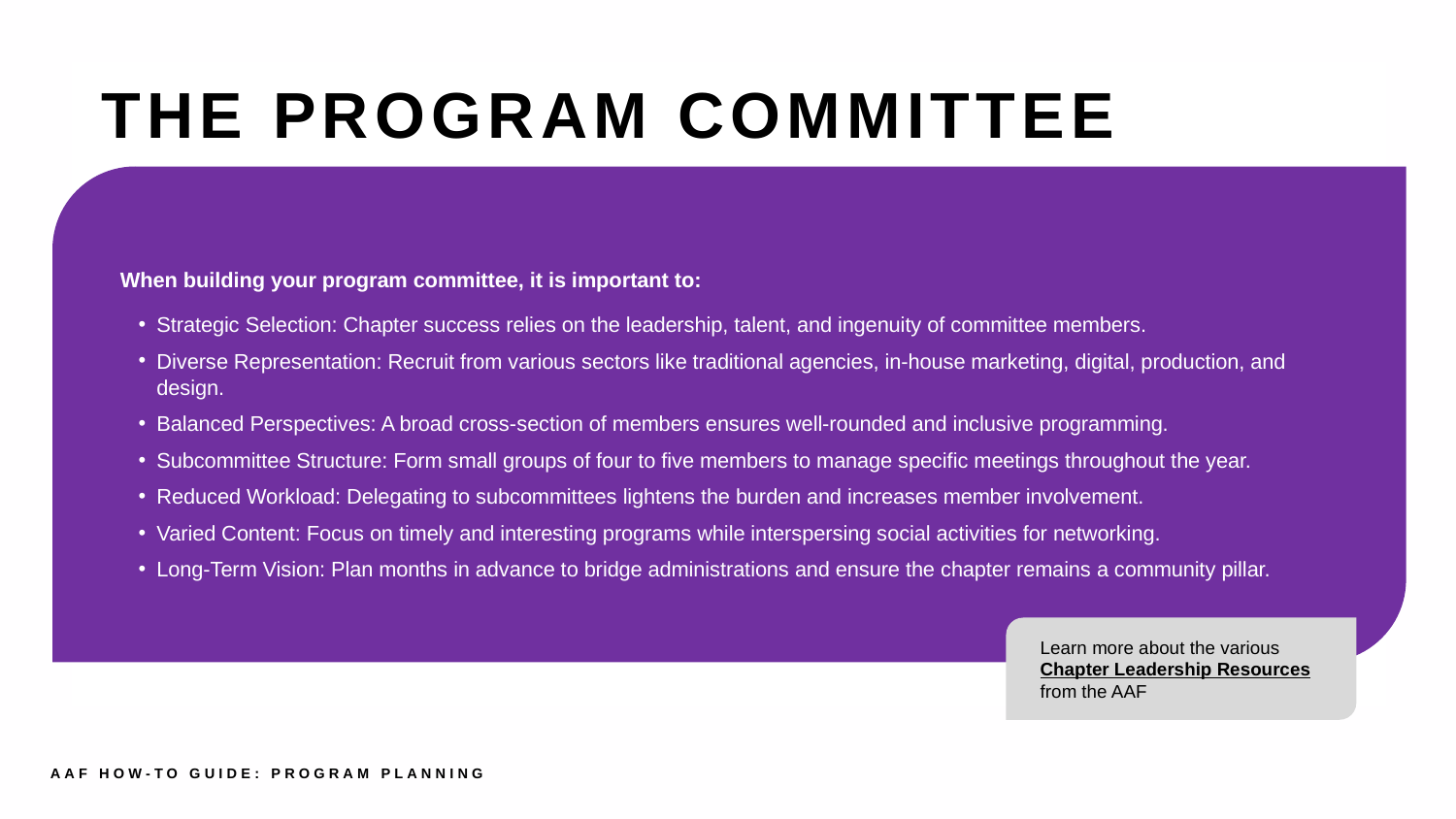

THE PROGRAM COMMITTEE
When building your program committee, it is important to:
Strategic Selection: Chapter success relies on the leadership, talent, and ingenuity of committee members.
Diverse Representation: Recruit from various sectors like traditional agencies, in-house marketing, digital, production, and design.
Balanced Perspectives: A broad cross-section of members ensures well-rounded and inclusive programming.
Subcommittee Structure: Form small groups of four to five members to manage specific meetings throughout the year.
Reduced Workload: Delegating to subcommittees lightens the burden and increases member involvement.
Varied Content: Focus on timely and interesting programs while interspersing social activities for networking.
Long-Term Vision: Plan months in advance to bridge administrations and ensure the chapter remains a community pillar.

Learn more about the various Chapter Leadership Resources
from the AAF